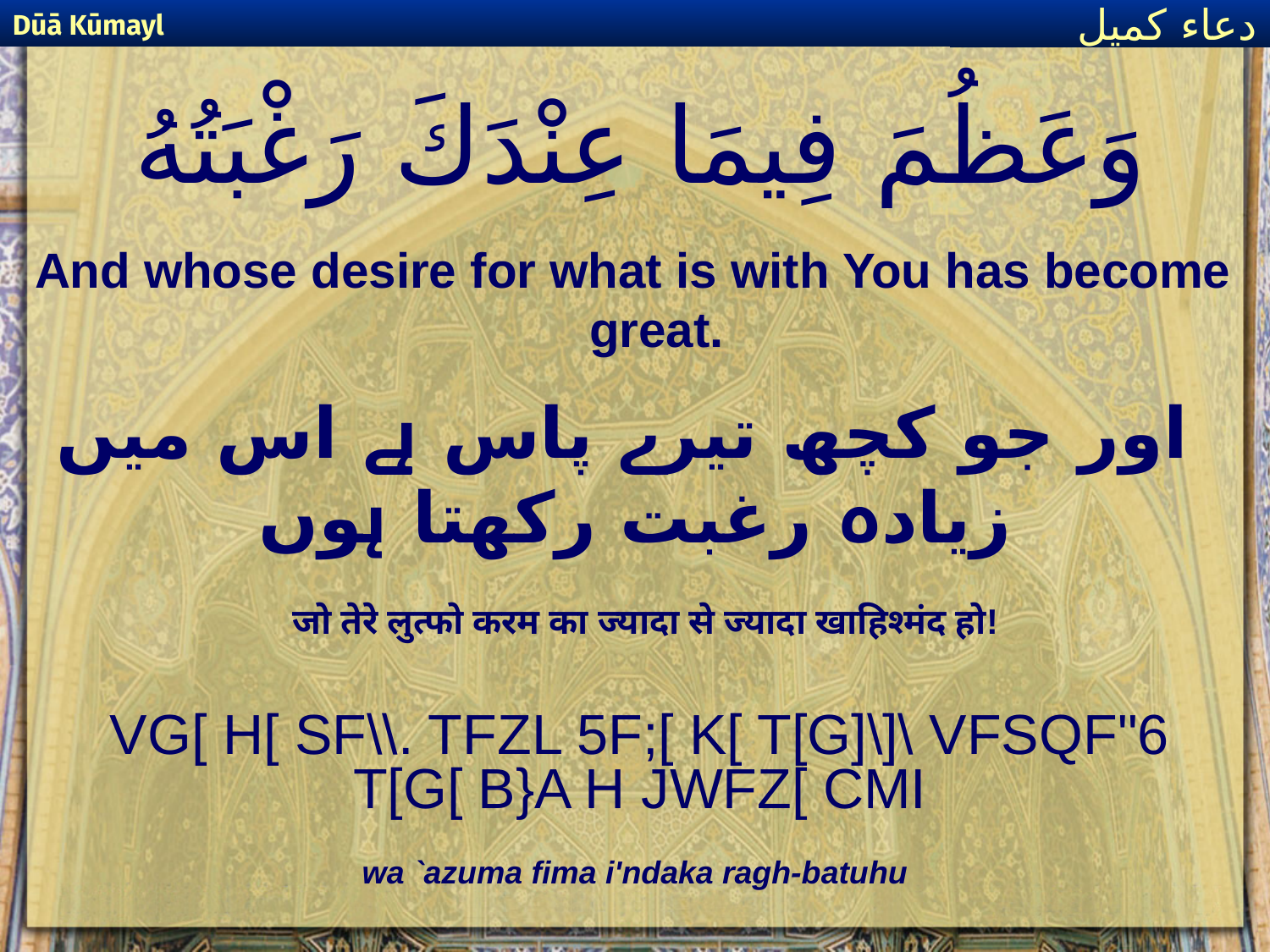

Dūā Kūmayl
دعاء كميل
# وَعَظُمَ فِيمَا عِنْدَكَ رَغْبَتُهُ
And whose desire for what is with You has become great.
 اور جو کچھ تیرے پاس ہے اس میں زیادہ رغبت رکھتا ہوں
जो तेरे लुत्फो करम का ज्यादा से ज्यादा खाहिश्मंद हो!
VG[ H[ SF\\. TFZL 5F;[ K[ T[G]\]\ VFSQF"6 T[G[ B}A H JWFZ[ CMI
wa `azuma fima i'ndaka ragh-batuhu